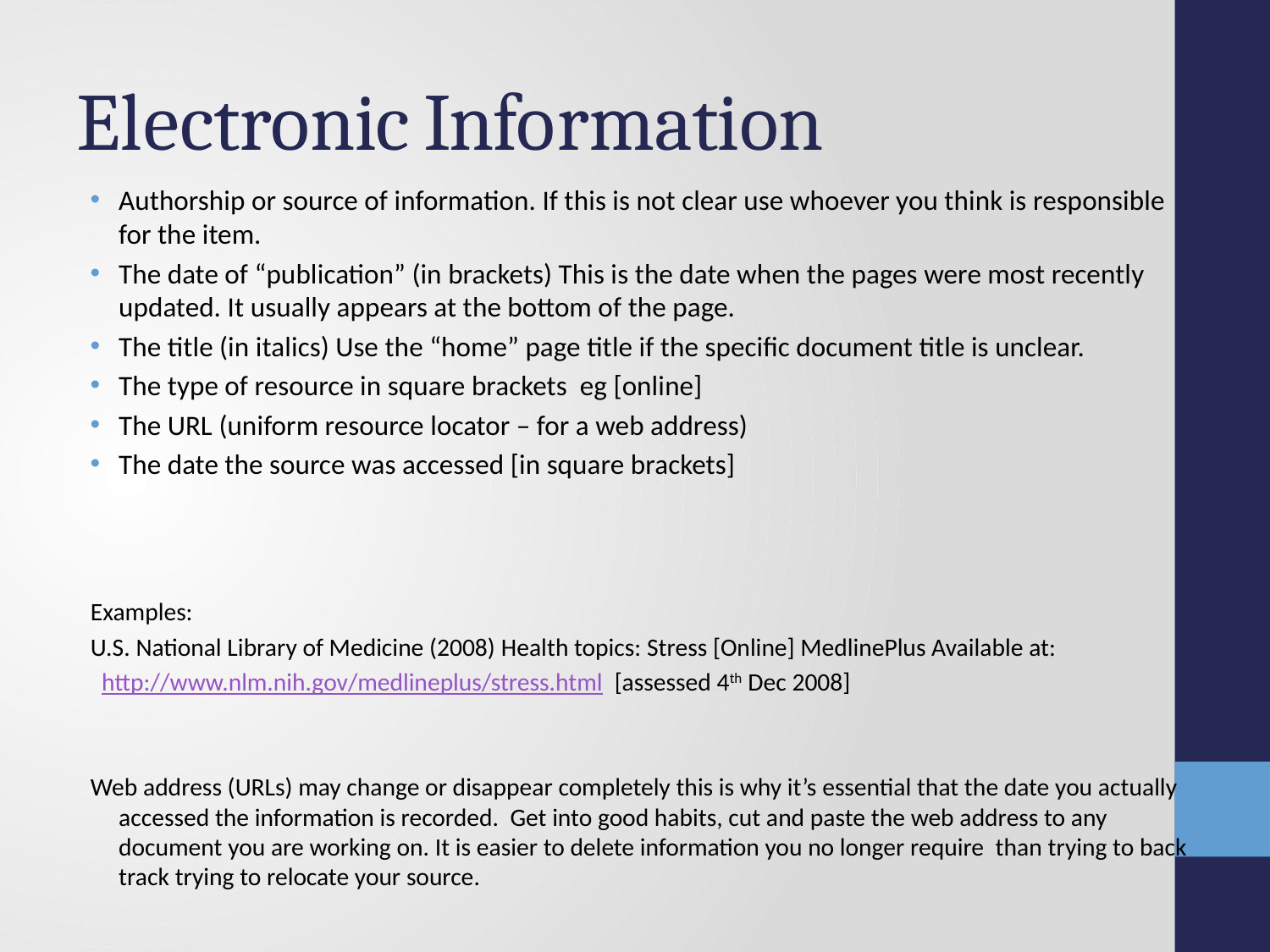

# Electronic Information
Authorship or source of information. If this is not clear use whoever you think is responsible for the item.
The date of “publication” (in brackets) This is the date when the pages were most recently updated. It usually appears at the bottom of the page.
The title (in italics) Use the “home” page title if the specific document title is unclear.
The type of resource in square brackets  eg [online]
The URL (uniform resource locator – for a web address)
The date the source was accessed [in square brackets]

Examples:
U.S. National Library of Medicine (2008) Health topics: Stress [Online] MedlinePlus Available at:
  http://www.nlm.nih.gov/medlineplus/stress.html  [assessed 4th Dec 2008]

Web address (URLs) may change or disappear completely this is why it’s essential that the date you actually accessed the information is recorded.  Get into good habits, cut and paste the web address to any document you are working on. It is easier to delete information you no longer require  than trying to back track trying to relocate your source.